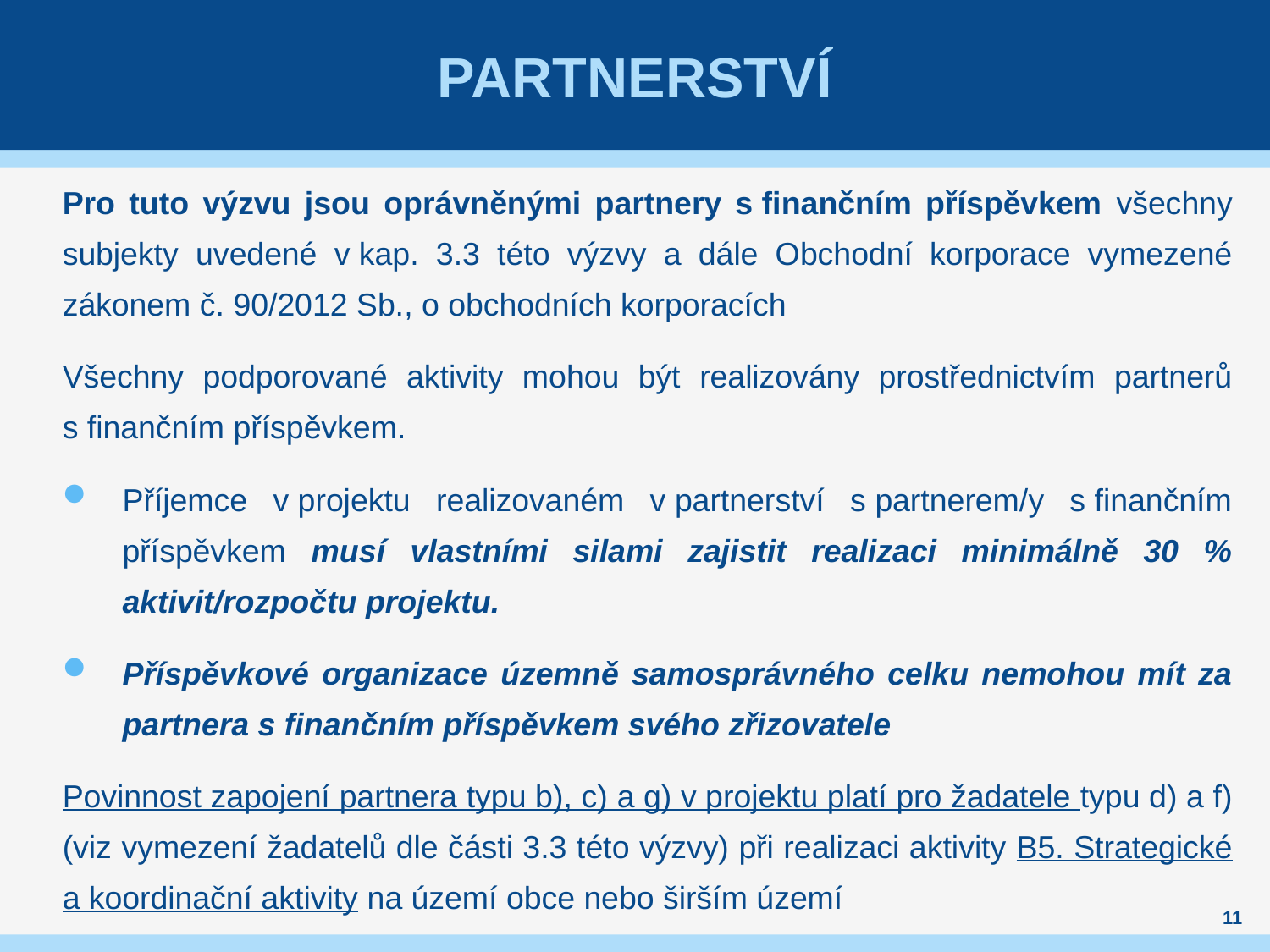

# PARTNERSTVÍ
Pro tuto výzvu jsou oprávněnými partnery s finančním příspěvkem všechny subjekty uvedené v kap. 3.3 této výzvy a dále Obchodní korporace vymezené zákonem č. 90/2012 Sb., o obchodních korporacích
Všechny podporované aktivity mohou být realizovány prostřednictvím partnerů s finančním příspěvkem.
Příjemce v projektu realizovaném v partnerství s partnerem/y s finančním příspěvkem musí vlastními silami zajistit realizaci minimálně 30 % aktivit/rozpočtu projektu.
Příspěvkové organizace územně samosprávného celku nemohou mít za partnera s finančním příspěvkem svého zřizovatele
Povinnost zapojení partnera typu b), c) a g) v projektu platí pro žadatele typu d) a f) (viz vymezení žadatelů dle části 3.3 této výzvy) při realizaci aktivity B5. Strategické a koordinační aktivity na území obce nebo širším území
11